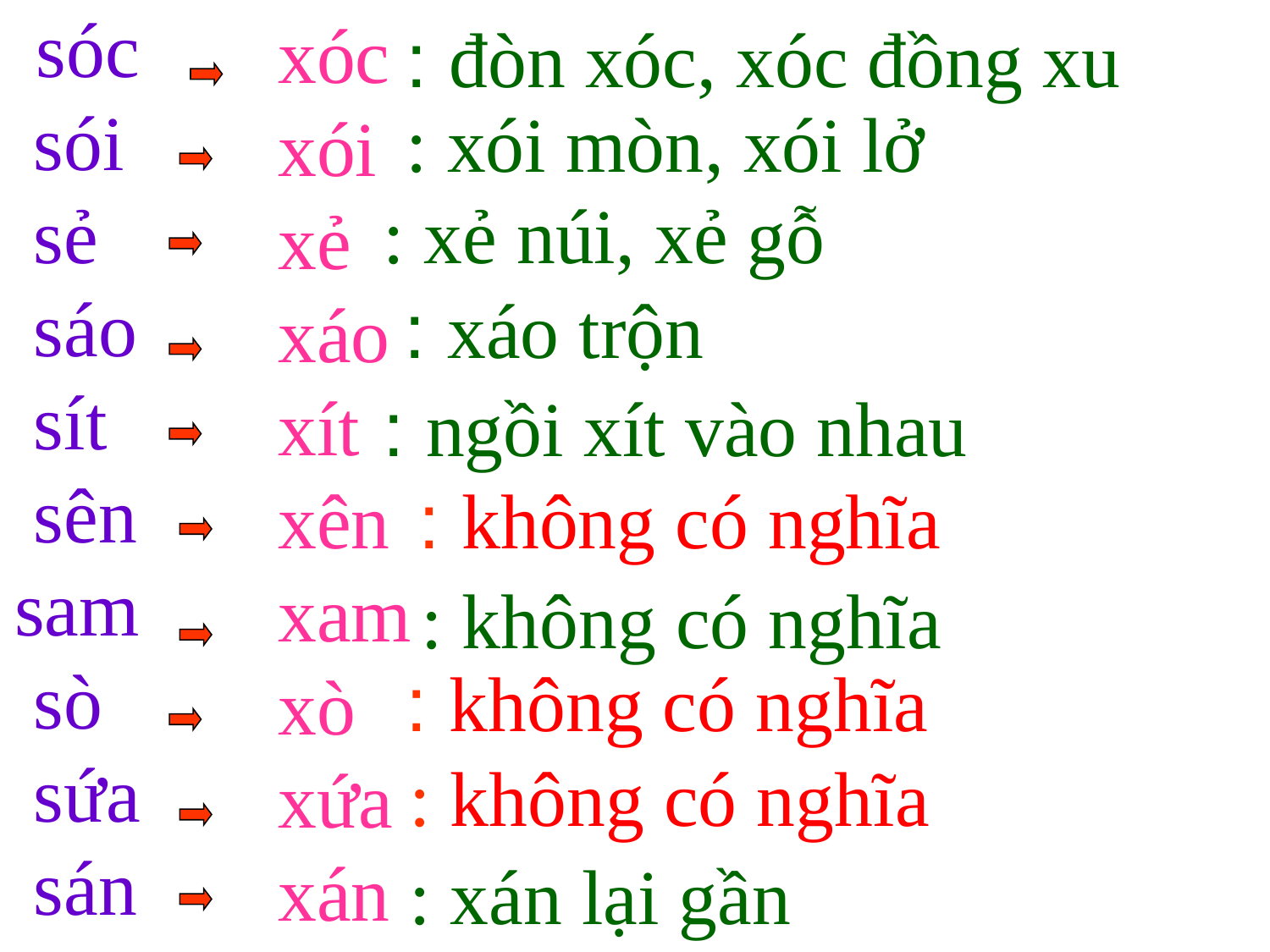

xóc
xói
xẻ
xáo
xít
xên
xam
xò
xứa
xán
 sóc
 sói
 sẻ
 sáo
 sít
 sên sam
 sò
 sứa
 sán
: đòn xóc, xóc đồng xu

: xói mòn, xói lở

: xẻ núi, xẻ gỗ

: xáo trộn

: ngồi xít vào nhau

: không có nghĩa

: không có nghĩa

: không có nghĩa

: không có nghĩa

: xán lại gần